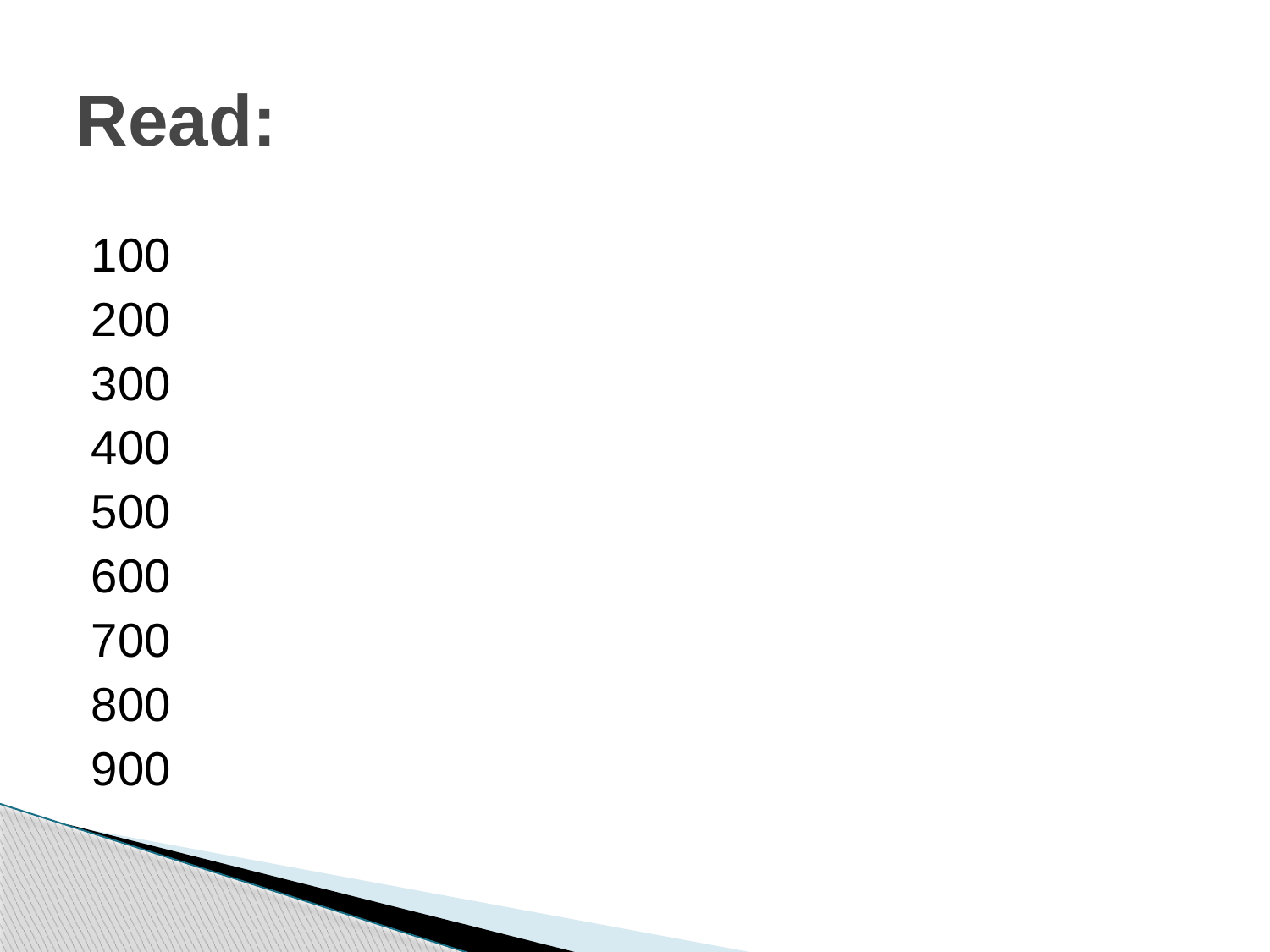

# Read:
100
200
300
400
500
600
700
800
900